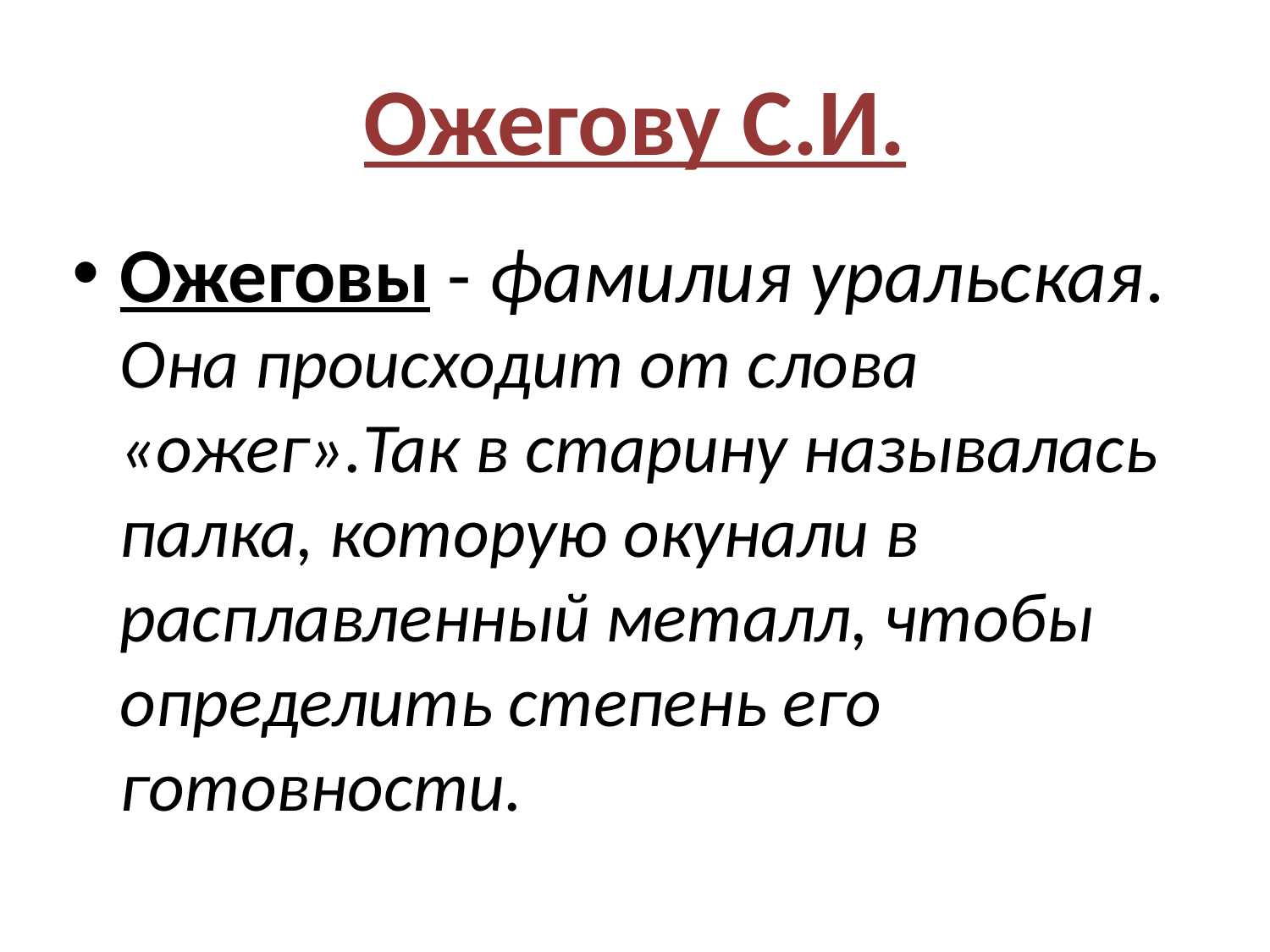

# Ожегову С.И.
Ожеговы - фамилия уральская. Она происходит от слова  «ожег».Так в старину называлась палка, которую окунали в расплавленный металл, чтобы определить степень его готовности.